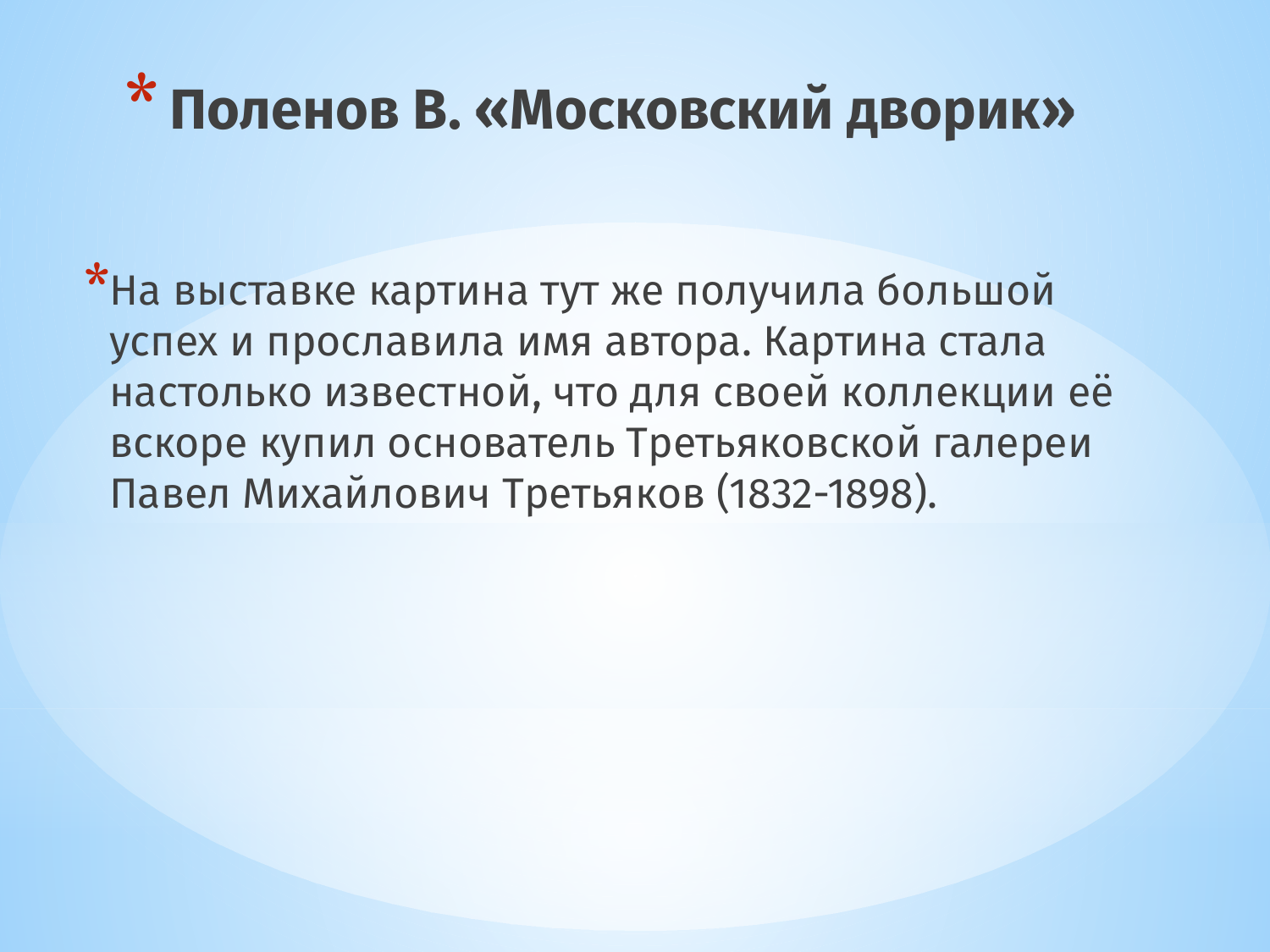

Поленов В. «Московский дворик»
На выставке картина тут же получила большой успех и прославила имя автора. Картина стала настолько известной, что для своей коллекции её вскоре купил основатель Третьяковской галереи Павел Михайлович Третьяков (1832-1898).